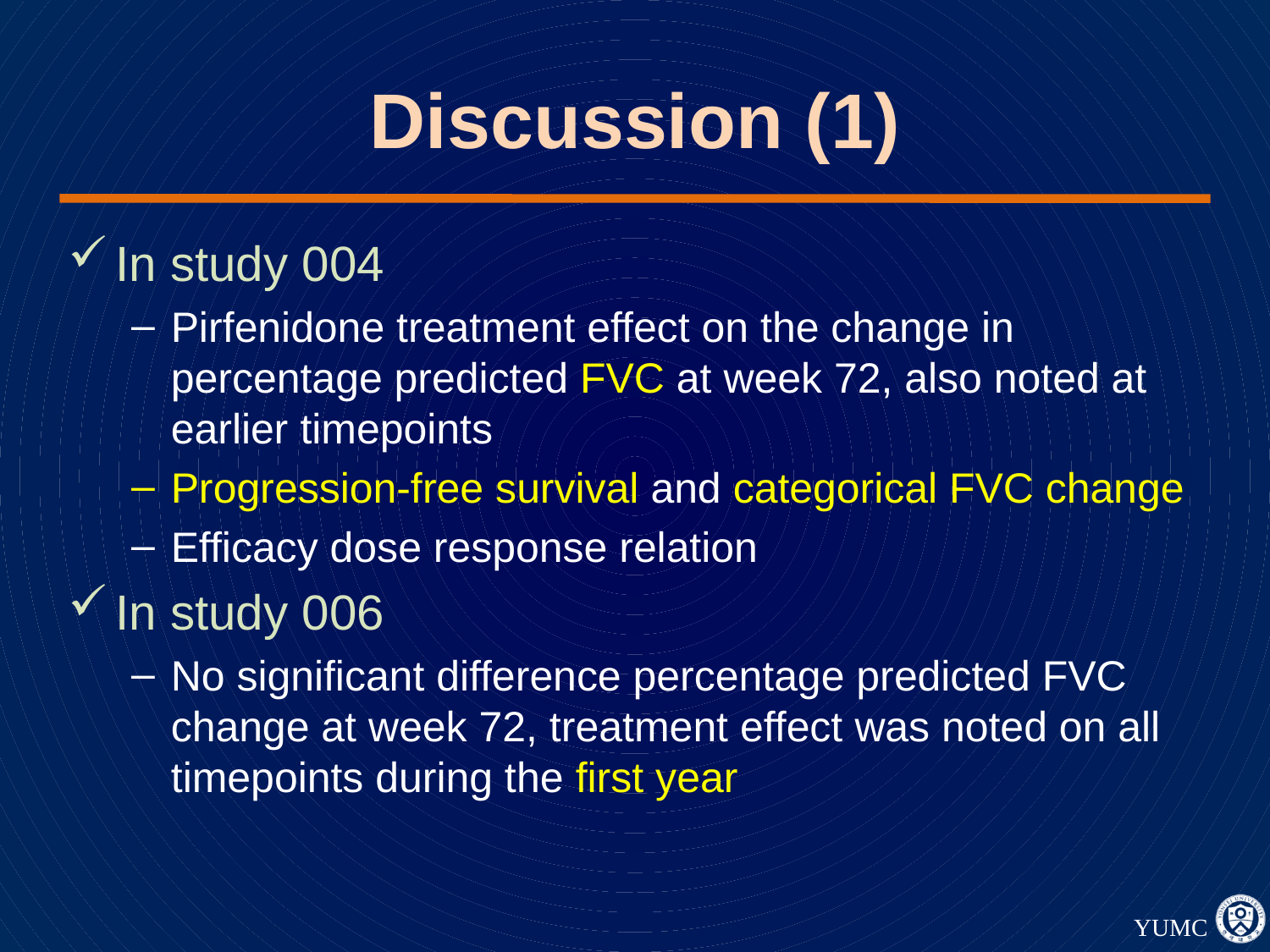

# Discussion (1)
In study 004
Pirfenidone treatment effect on the change in percentage predicted FVC at week 72, also noted at earlier timepoints
Progression-free survival and categorical FVC change
Efficacy dose response relation
In study 006
No significant difference percentage predicted FVC change at week 72, treatment effect was noted on all timepoints during the first year